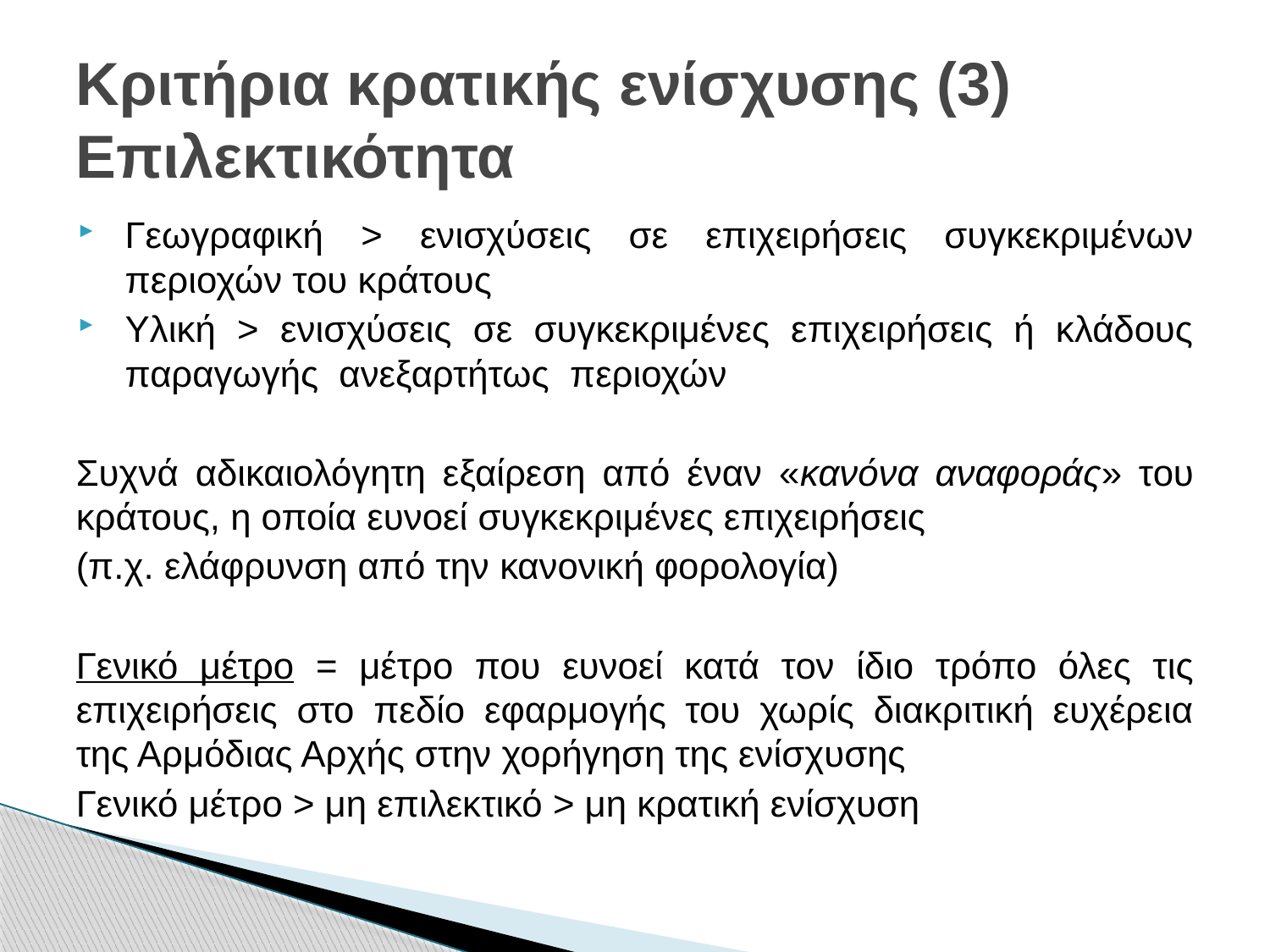

# Κριτήρια κρατικής ενίσχυσης (3) Επιλεκτικότητα
Γεωγραφική > ενισχύσεις σε επιχειρήσεις συγκεκριμένων περιοχών του κράτους
Υλική > ενισχύσεις σε συγκεκριμένες επιχειρήσεις ή κλάδους παραγωγής  ανεξαρτήτως  περιοχών

Συχνά αδικαιολόγητη εξαίρεση από έναν «κανόνα αναφοράς» του κράτους, η οποία ευνοεί συγκεκριμένες επιχειρήσεις
(π.χ. ελάφρυνση από την κανονική φορολογία)

Γενικό μέτρο = μέτρο που ευνοεί κατά τον ίδιο τρόπο όλες τις επιχειρήσεις στο πεδίο εφαρμογής του χωρίς διακριτική ευχέρεια της Αρμόδιας Αρχής στην χορήγηση της ενίσχυσης
Γενικό μέτρο > μη επιλεκτικό > μη κρατική ενίσχυση